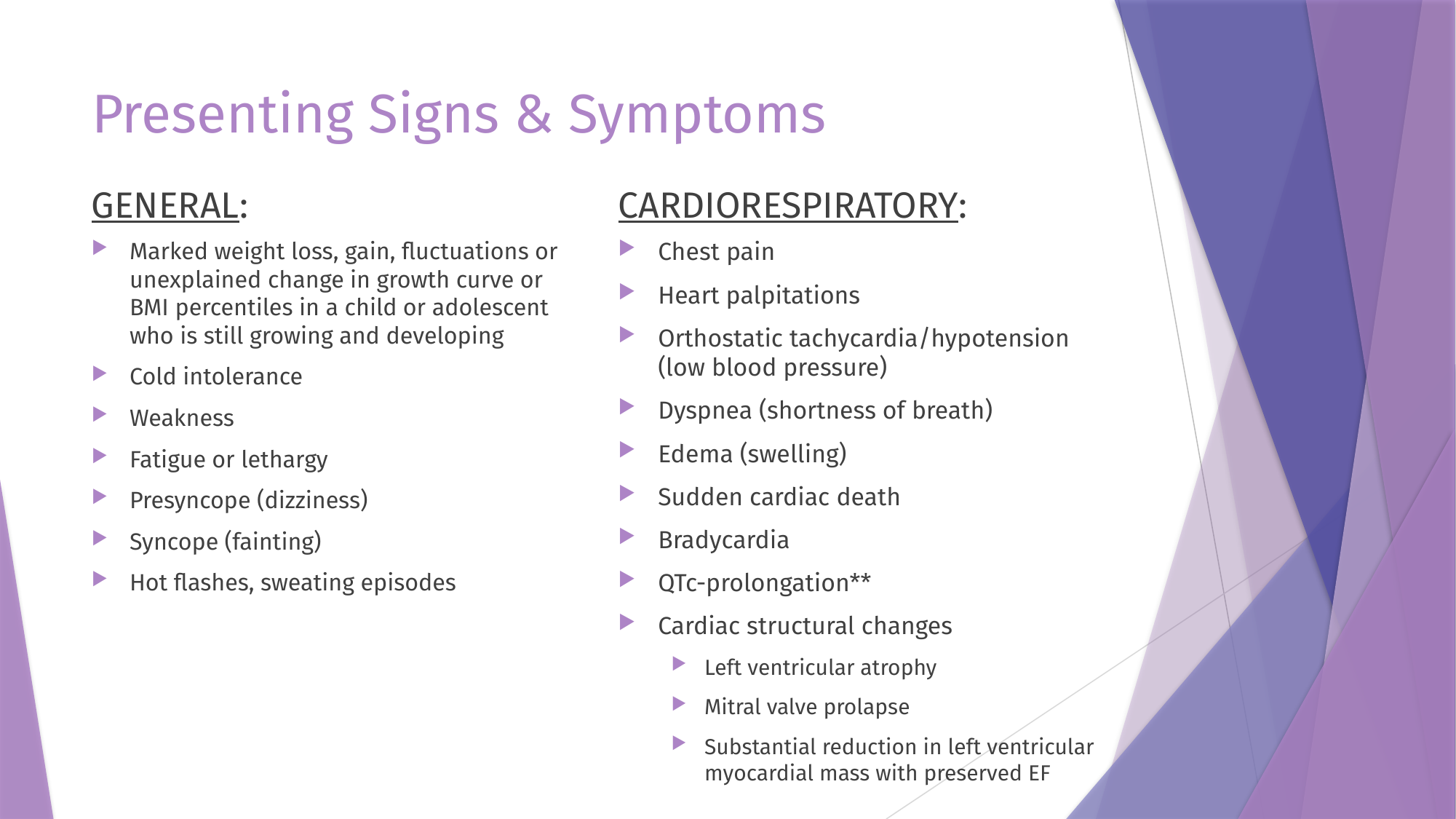

# Presenting Signs & Symptoms
GENERAL:
CARDIORESPIRATORY:
Marked weight loss, gain, fluctuations or unexplained change in growth curve or BMI percentiles in a child or adolescent who is still growing and developing
Cold intolerance
Weakness
Fatigue or lethargy
Presyncope (dizziness)
Syncope (fainting)
Hot flashes, sweating episodes
Chest pain
Heart palpitations
Orthostatic tachycardia/hypotension (low blood pressure)
Dyspnea (shortness of breath)
Edema (swelling)
Sudden cardiac death
Bradycardia
QTc-prolongation**
Cardiac structural changes
Left ventricular atrophy
Mitral valve prolapse
Substantial reduction in left ventricular myocardial mass with preserved EF